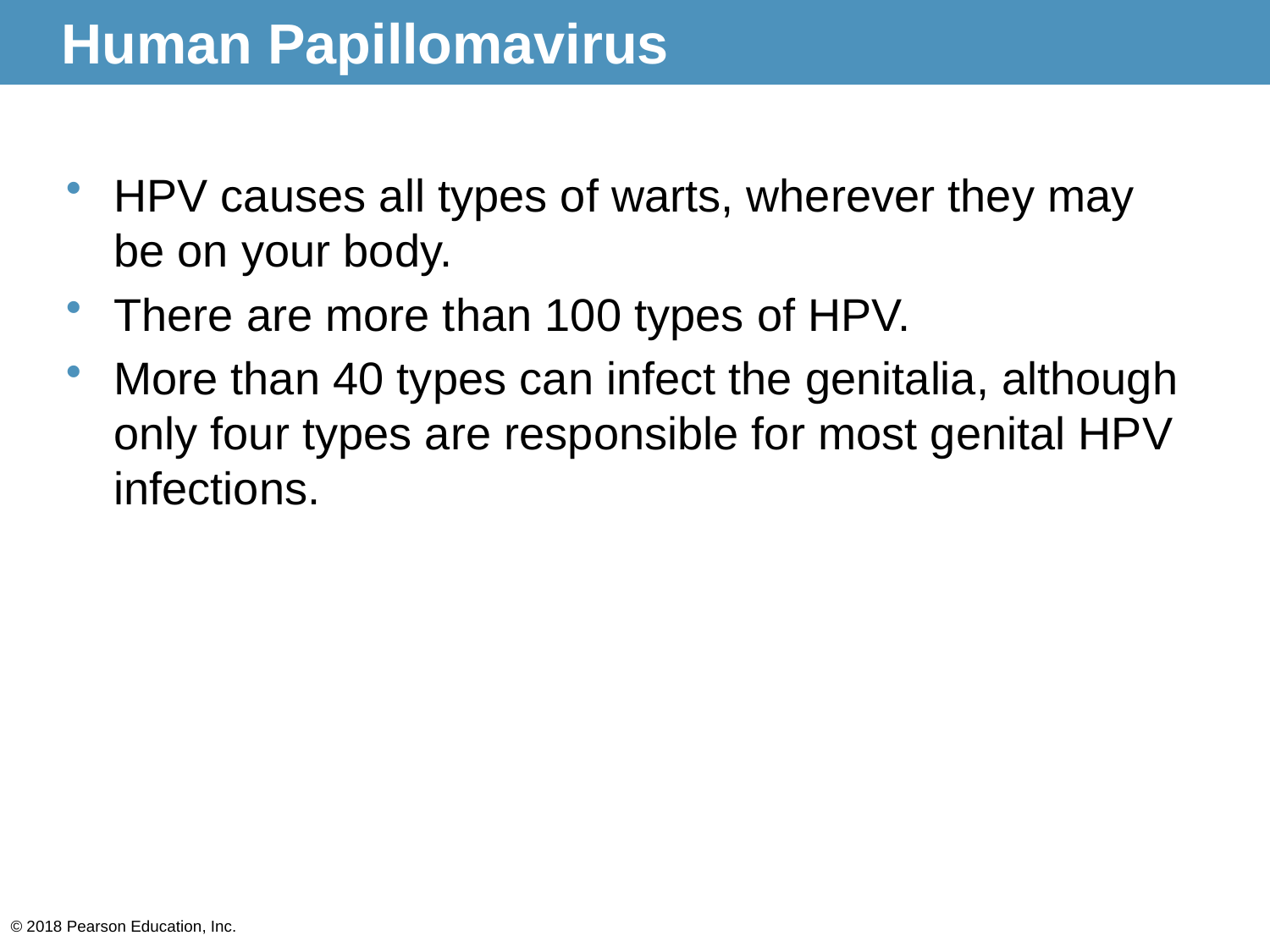

# Human Papillomavirus
HPV causes all types of warts, wherever they may be on your body.
There are more than 100 types of HPV.
More than 40 types can infect the genitalia, although only four types are responsible for most genital HPV infections.